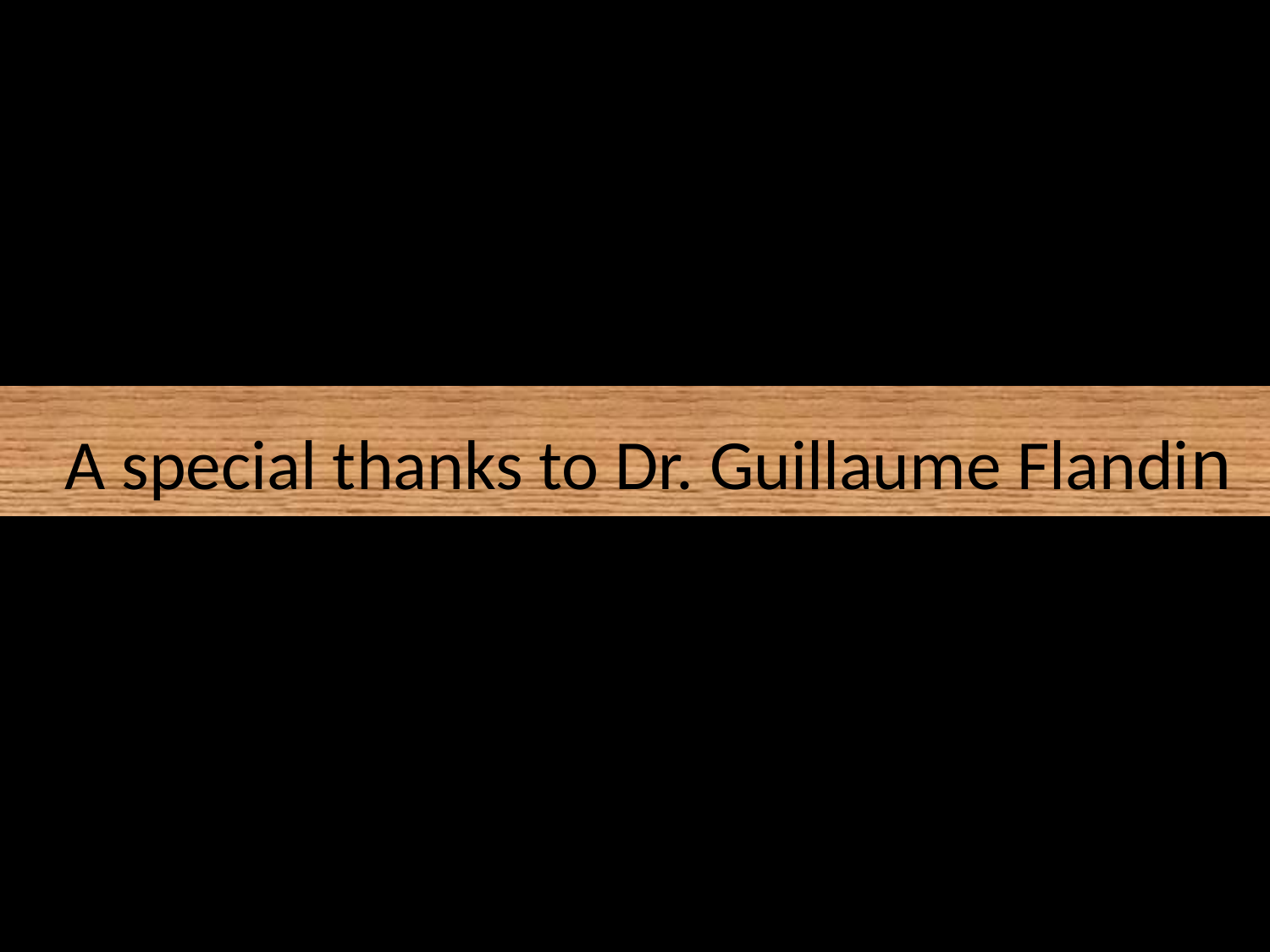

A special thanks to Dr. Guillaume Flandin